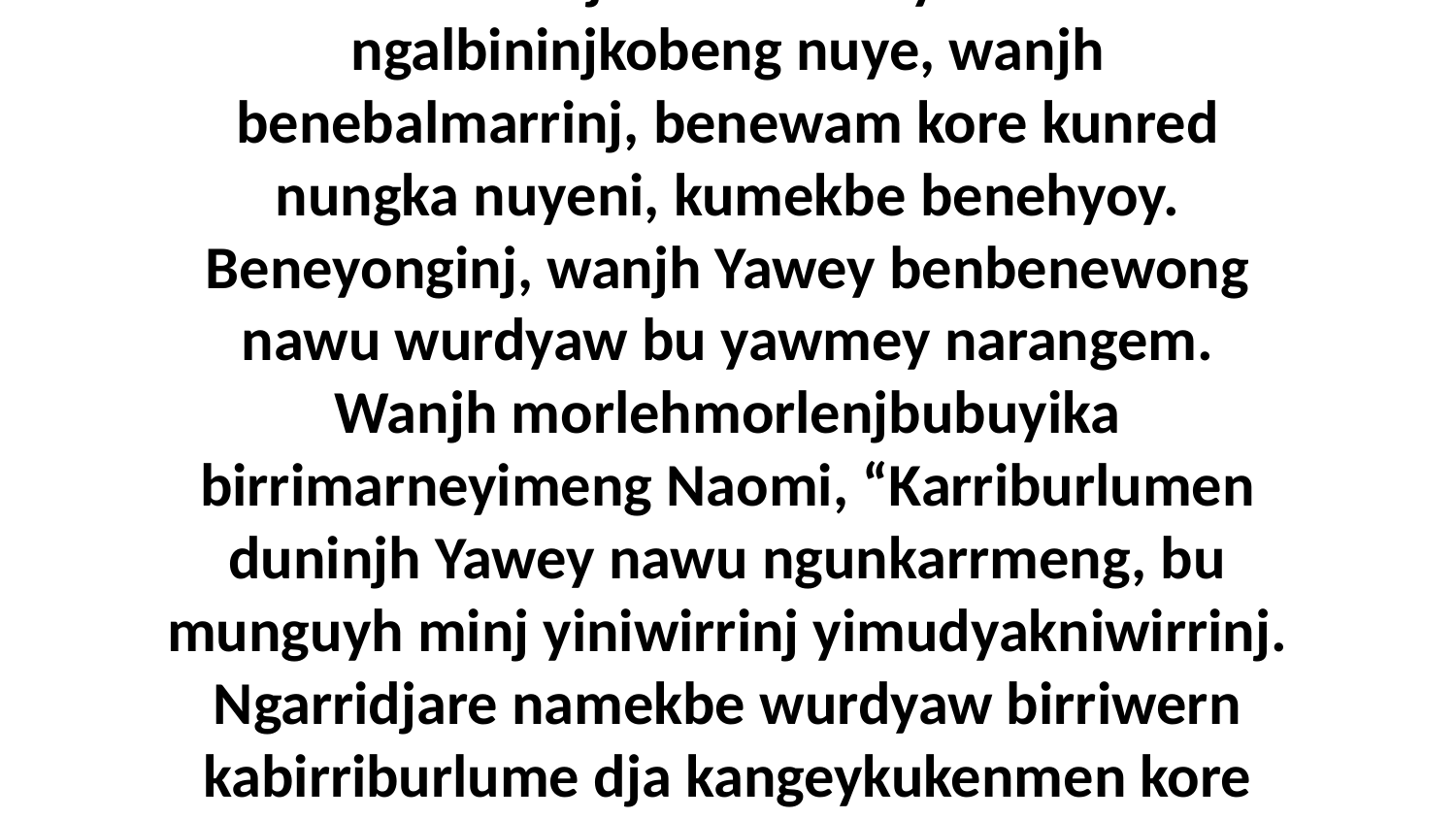

13-14 Wanjh Boaz bimey Ruth ngalbininjkobeng nuye, wanjh benebalmarrinj, benewam kore kunred nungka nuyeni, kumekbe benehyoy. Beneyonginj, wanjh Yawey benbenewong nawu wurdyaw bu yawmey narangem. Wanjh morlehmorlenjbubuyika birrimarneyimeng Naomi, “Karriburlumen duninjh Yawey nawu ngunkarrmeng, bu munguyh minj yiniwirrinj yimudyakniwirrinj. Ngarridjare namekbe wurdyaw birriwern kabirriburlume dja kangeykukenmen kore Israel.